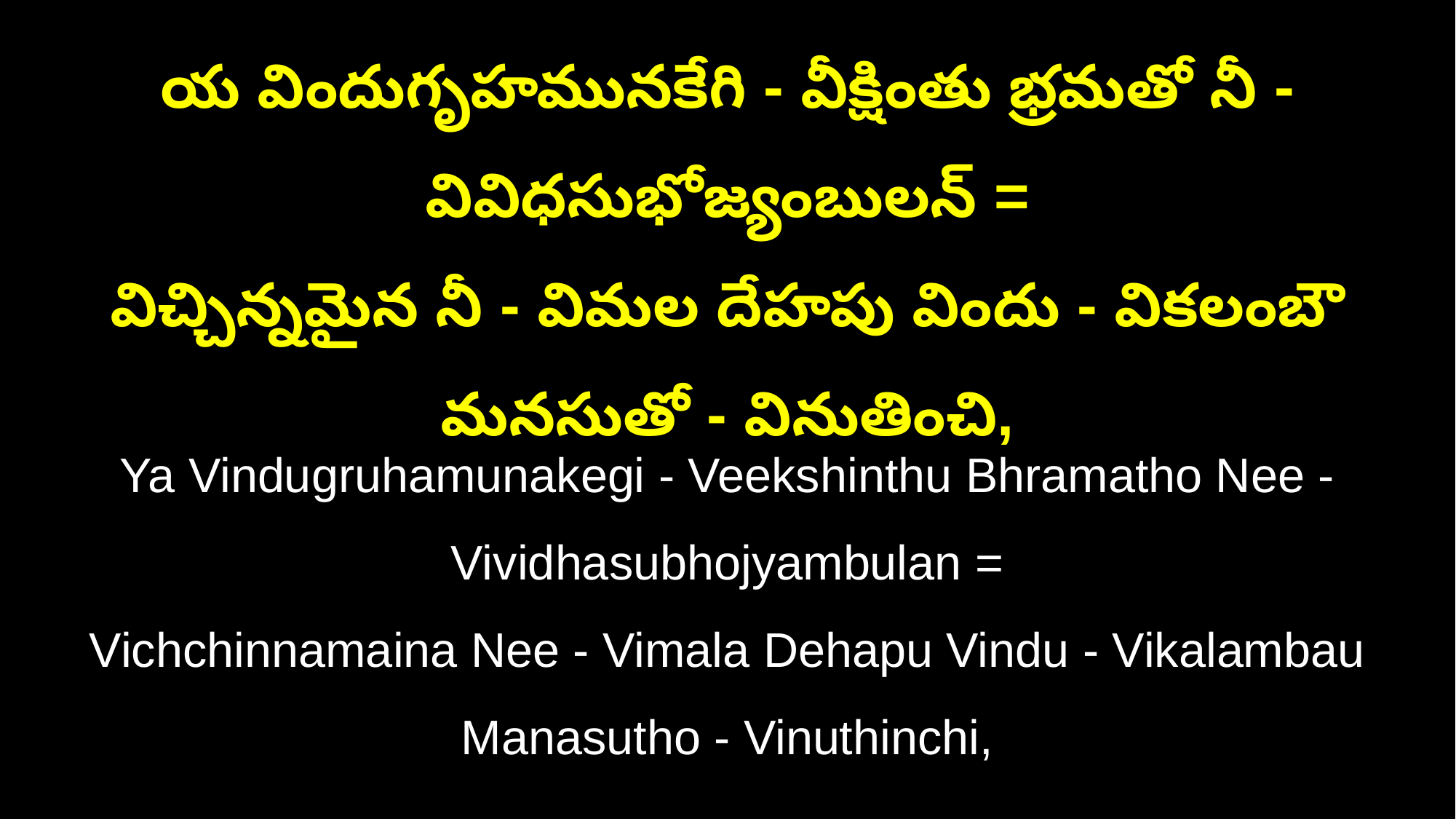

య విందుగృహమునకేగి - వీక్షింతు భ్రమతో నీ - వివిధసుభోజ్యంబులన్‌ =
విచ్చిన్నమైన నీ - విమల దేహపు విందు - వికలంబౌ మనసుతో - వినుతించి,
Ya Vindugruhamunakegi - Veekshinthu Bhramatho Nee - Vividhasubhojyambulan =
Vichchinnamaina Nee - Vimala Dehapu Vindu - Vikalambau Manasutho - Vinuthinchi,